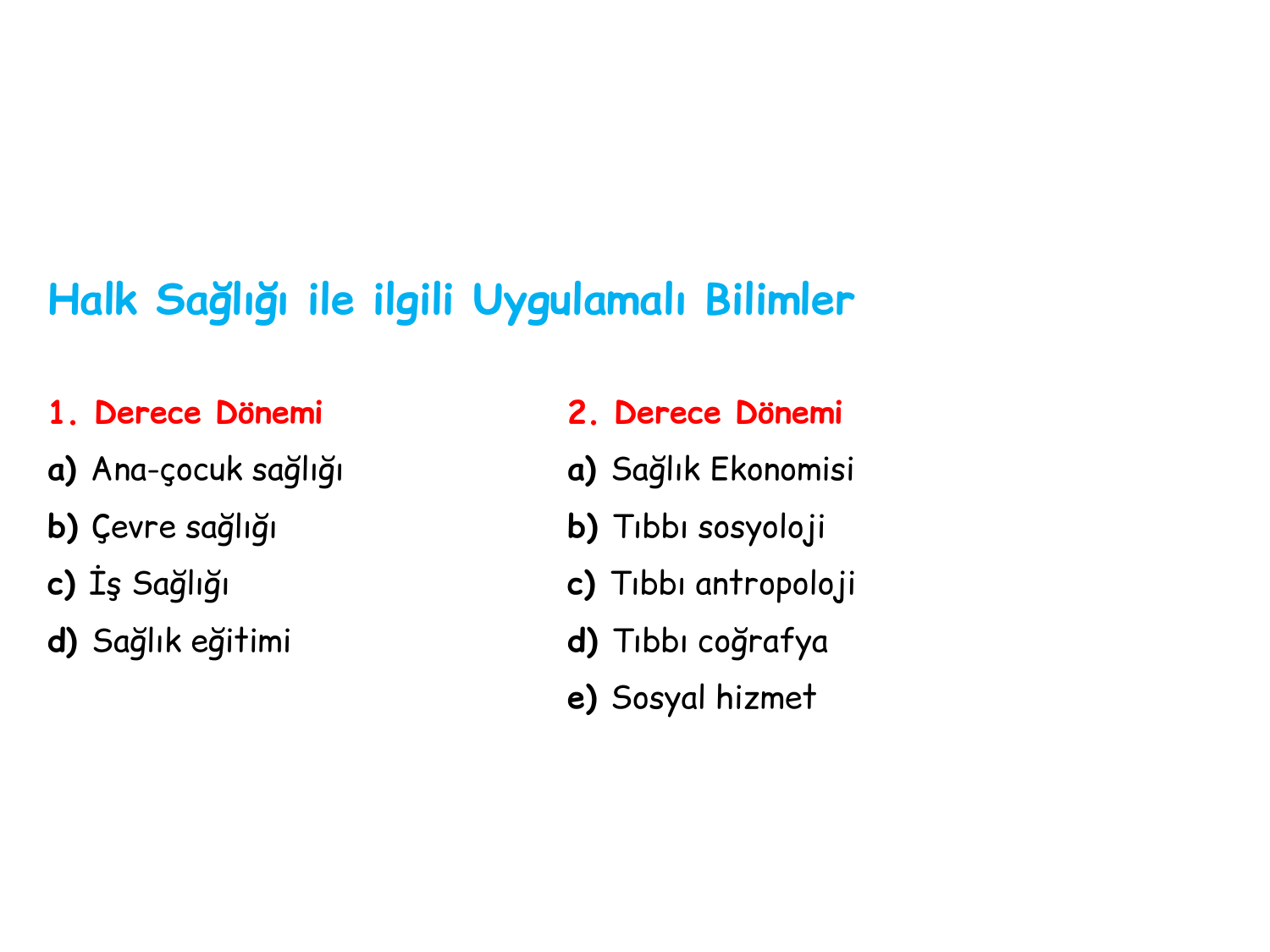

Halk Sağlığı ile ilgili Uygulamalı Bilimler
1. Derece Dönemi
a) Ana-çocuk sağlığı
b) Çevre sağlığı
c) İş Sağlığı
d) Sağlık eğitimi

2. Derece Dönemi
a) Sağlık Ekonomisi
b) Tıbbı sosyoloji
c) Tıbbı antropoloji
d) Tıbbı coğrafya
e) Sosyal hizmet